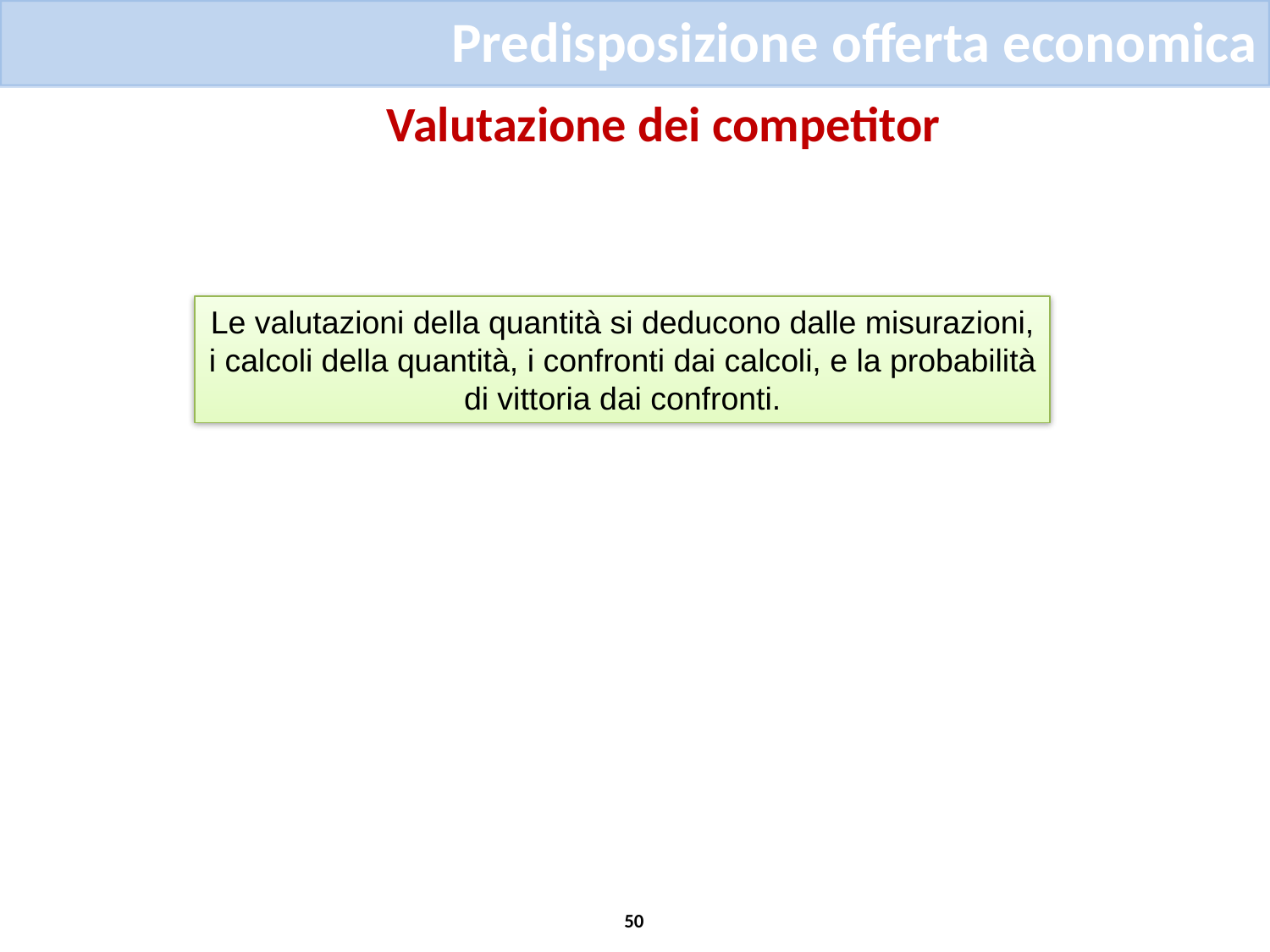

Predisposizione offerta economica
Valutazione dei competitor
Le valutazioni della quantità si deducono dalle misurazioni, i calcoli della quantità, i confronti dai calcoli, e la probabilità di vittoria dai confronti.
50